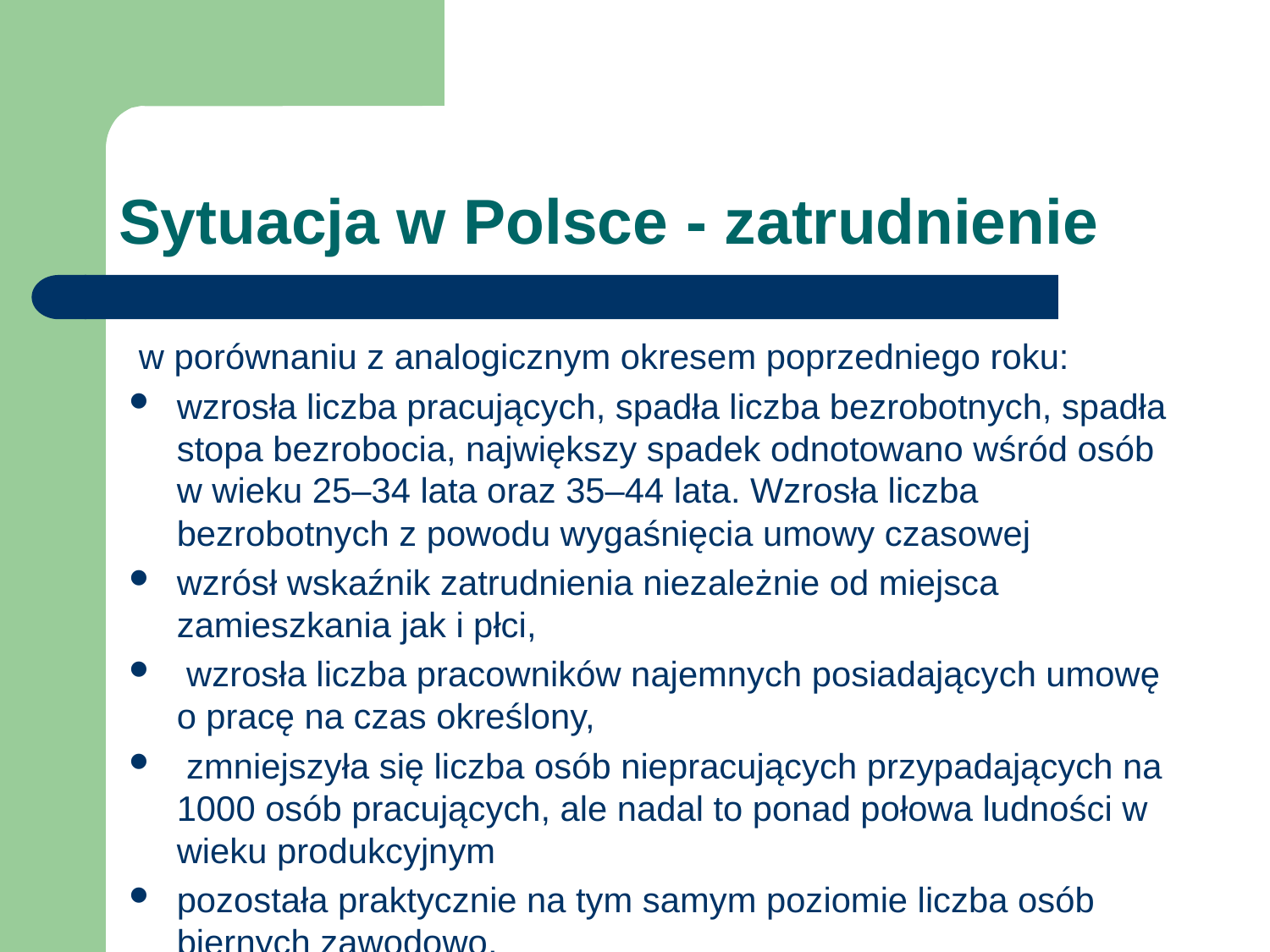

# Sytuacja w Polsce - zatrudnienie
 w porównaniu z analogicznym okresem poprzedniego roku:
wzrosła liczba pracujących, spadła liczba bezrobotnych, spadła stopa bezrobocia, największy spadek odnotowano wśród osób w wieku 25–34 lata oraz 35–44 lata. Wzrosła liczba bezrobotnych z powodu wygaśnięcia umowy czasowej
wzrósł wskaźnik zatrudnienia niezależnie od miejsca zamieszkania jak i płci,
 wzrosła liczba pracowników najemnych posiadających umowę o pracę na czas określony,
 zmniejszyła się liczba osób niepracujących przypadających na 1000 osób pracujących, ale nadal to ponad połowa ludności w wieku produkcyjnym
pozostała praktycznie na tym samym poziomie liczba osób biernych zawodowo,
; blisko połowa populacji biernych zawodowo to osoby w wieku produkcyjnym